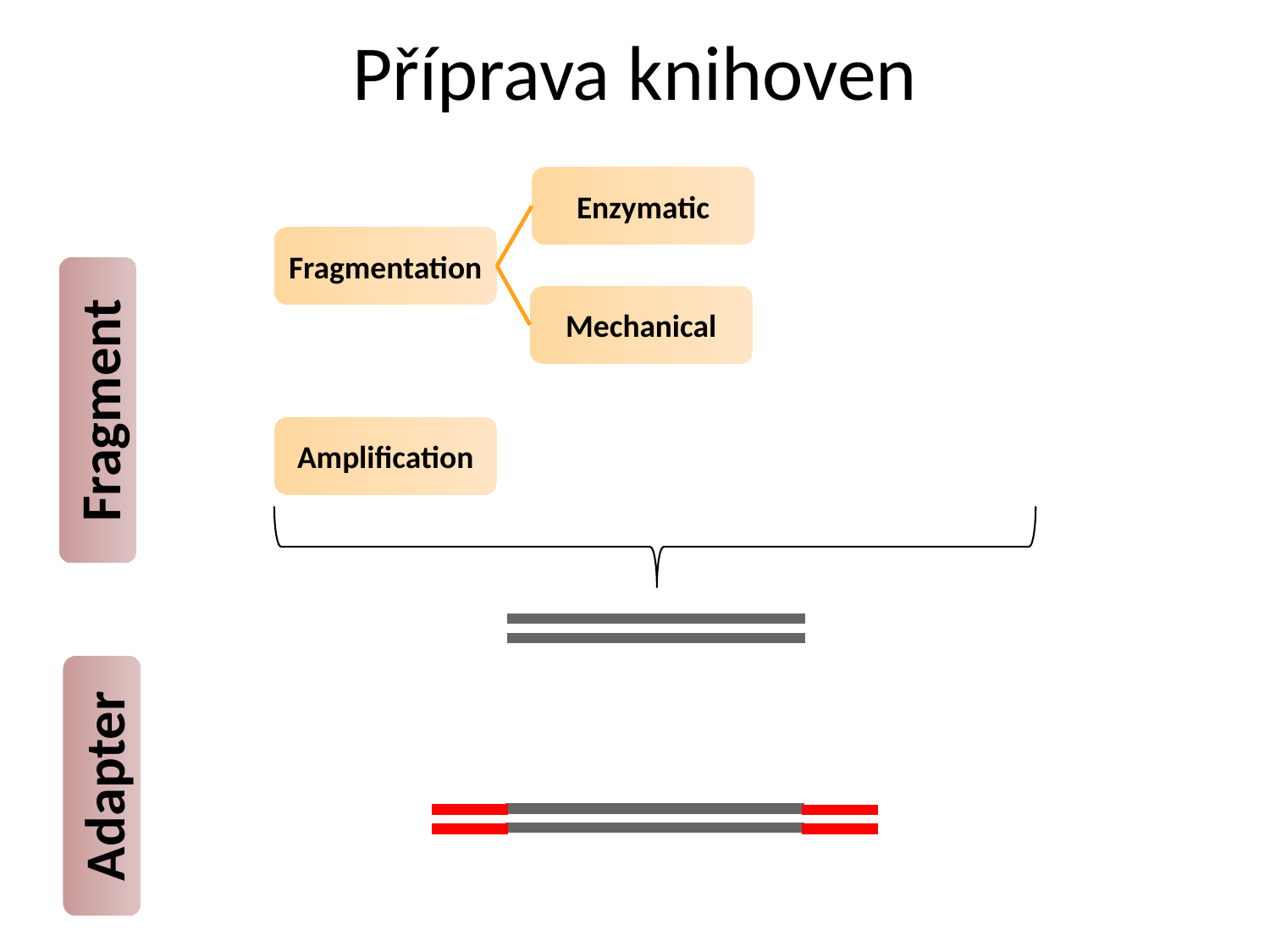

# Příprava knihoven

Enzymatic
Fragmentation
Mechanical
Fragment
Amplification
Adapter